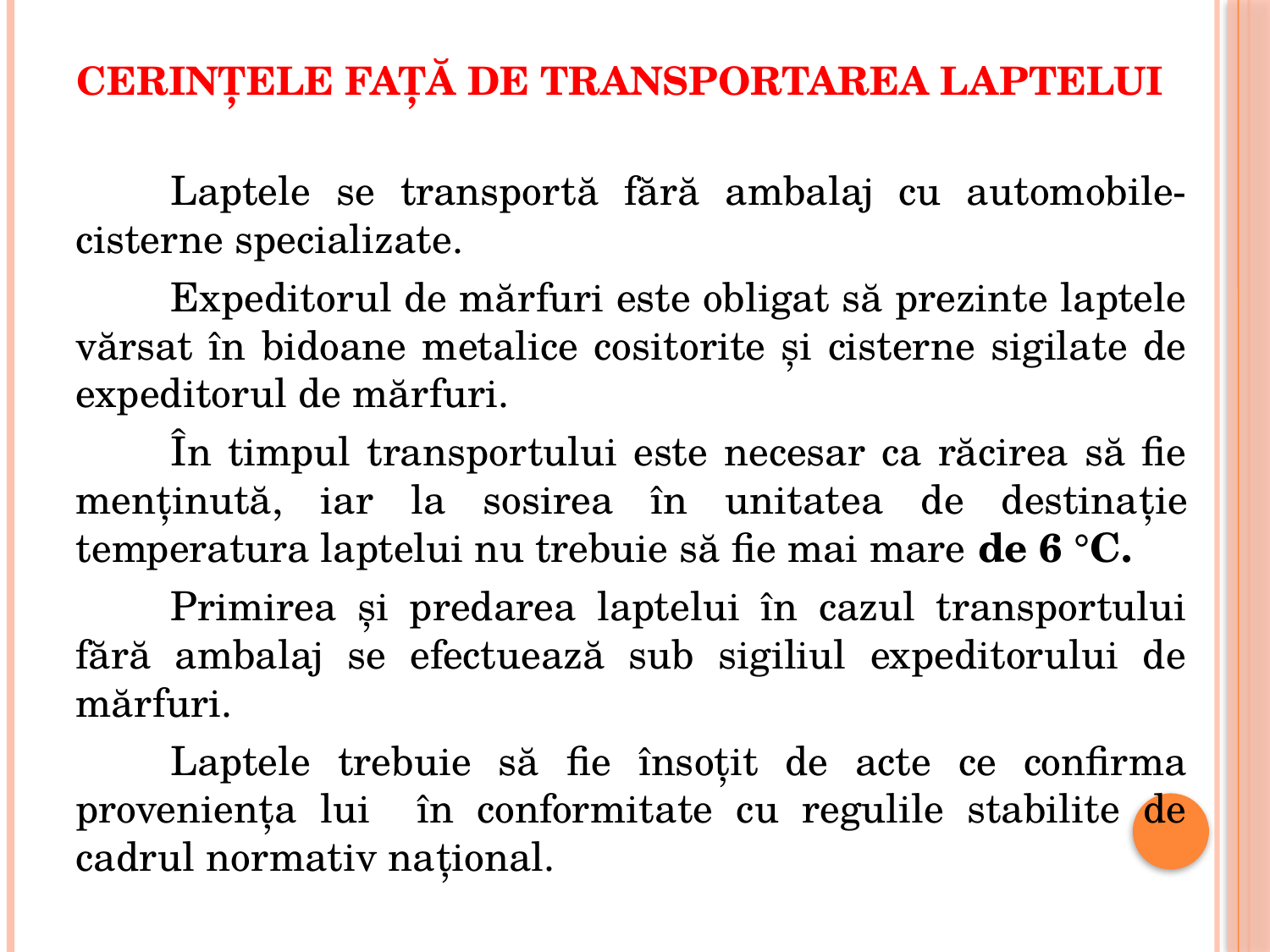

# CERINȚELE FAȚĂ DE TRANSPORTAREA LAPTELUI
Laptele se transportă fără ambalaj cu automobile-cisterne specializate.
Expeditorul de mărfuri este obligat să prezinte laptele vărsat în bidoane metalice cositorite și cisterne sigilate de expeditorul de mărfuri.
În timpul transportului este necesar ca răcirea să fie menținută, iar la sosirea în unitatea de destinație temperatura laptelui nu trebuie să fie mai mare de 6 °C.
Primirea și predarea laptelui în cazul transportului fără ambalaj se efectuează sub sigiliul expeditorului de mărfuri.
Laptele trebuie să fie însoțit de acte ce confirma proveniența lui  în conformitate cu regulile stabilite de cadrul normativ național.